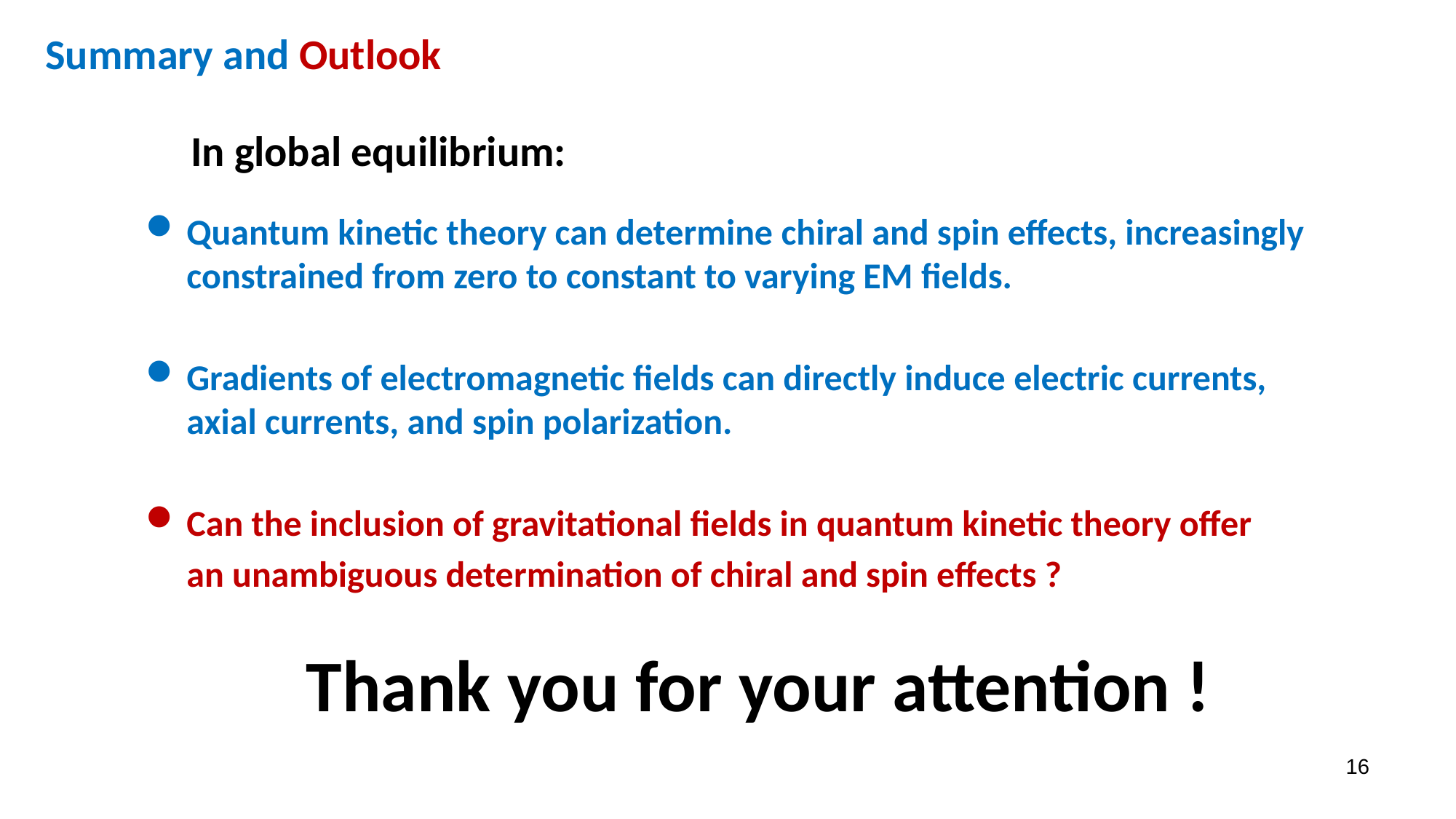

Summary and Outlook
In global equilibrium:
Quantum kinetic theory can determine chiral and spin effects, increasingly constrained from zero to constant to varying EM fields.

Gradients of electromagnetic fields can directly induce electric currents, axial currents, and spin polarization.

Can the inclusion of gravitational fields in quantum kinetic theory offer
     an unambiguous determination of chiral and spin effects ?
Thank you for your attention !
16